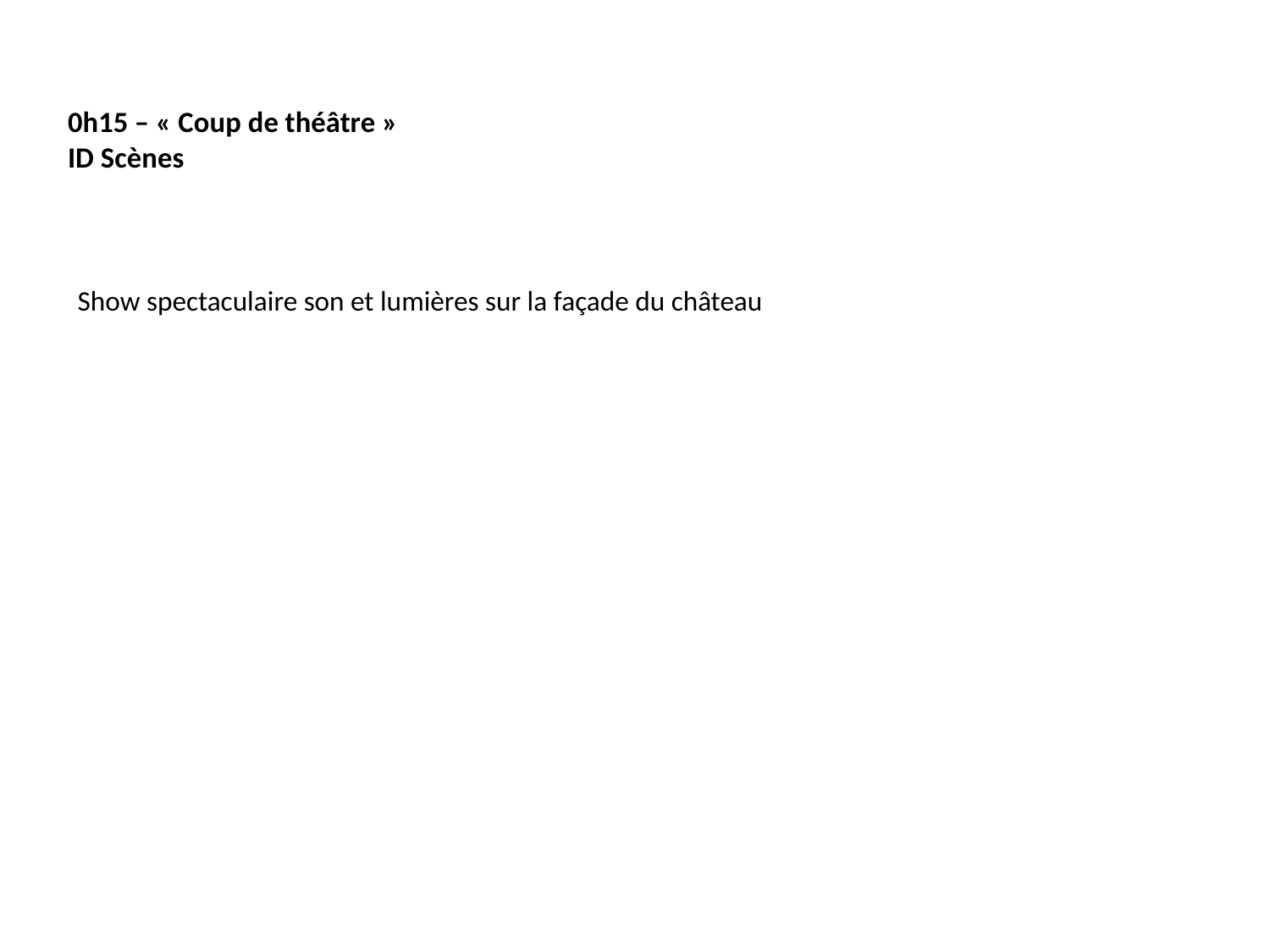

# 0h15 – « Coup de théâtre » ID Scènes
Show spectaculaire son et lumières sur la façade du château